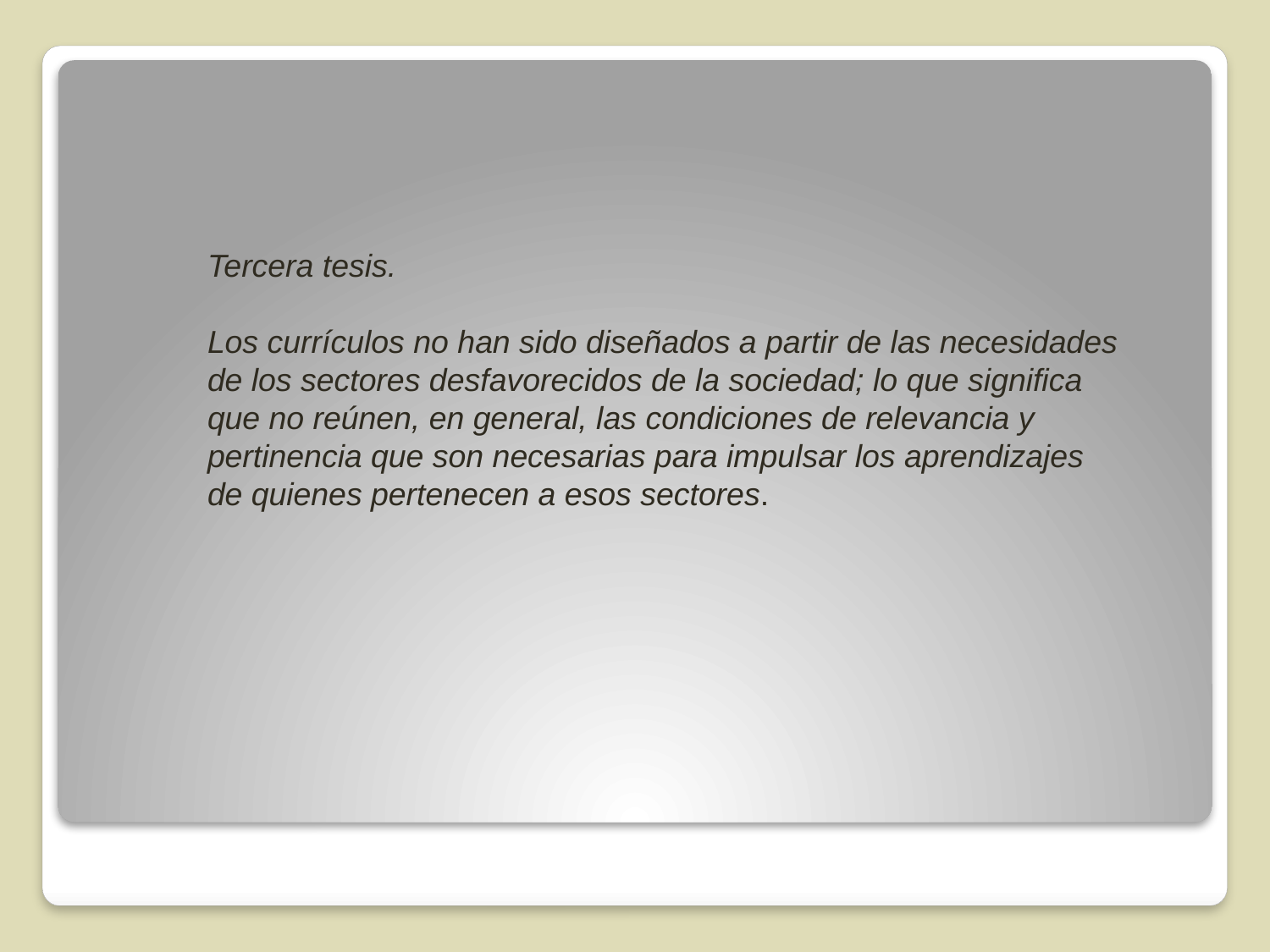

Tercera tesis.

Los currículos no han sido diseñados a partir de las necesidades de los sectores desfavorecidos de la sociedad; lo que significa que no reúnen, en general, las condiciones de relevancia y  pertinencia que son necesarias para impulsar los aprendizajes de quienes pertenecen a esos sectores.